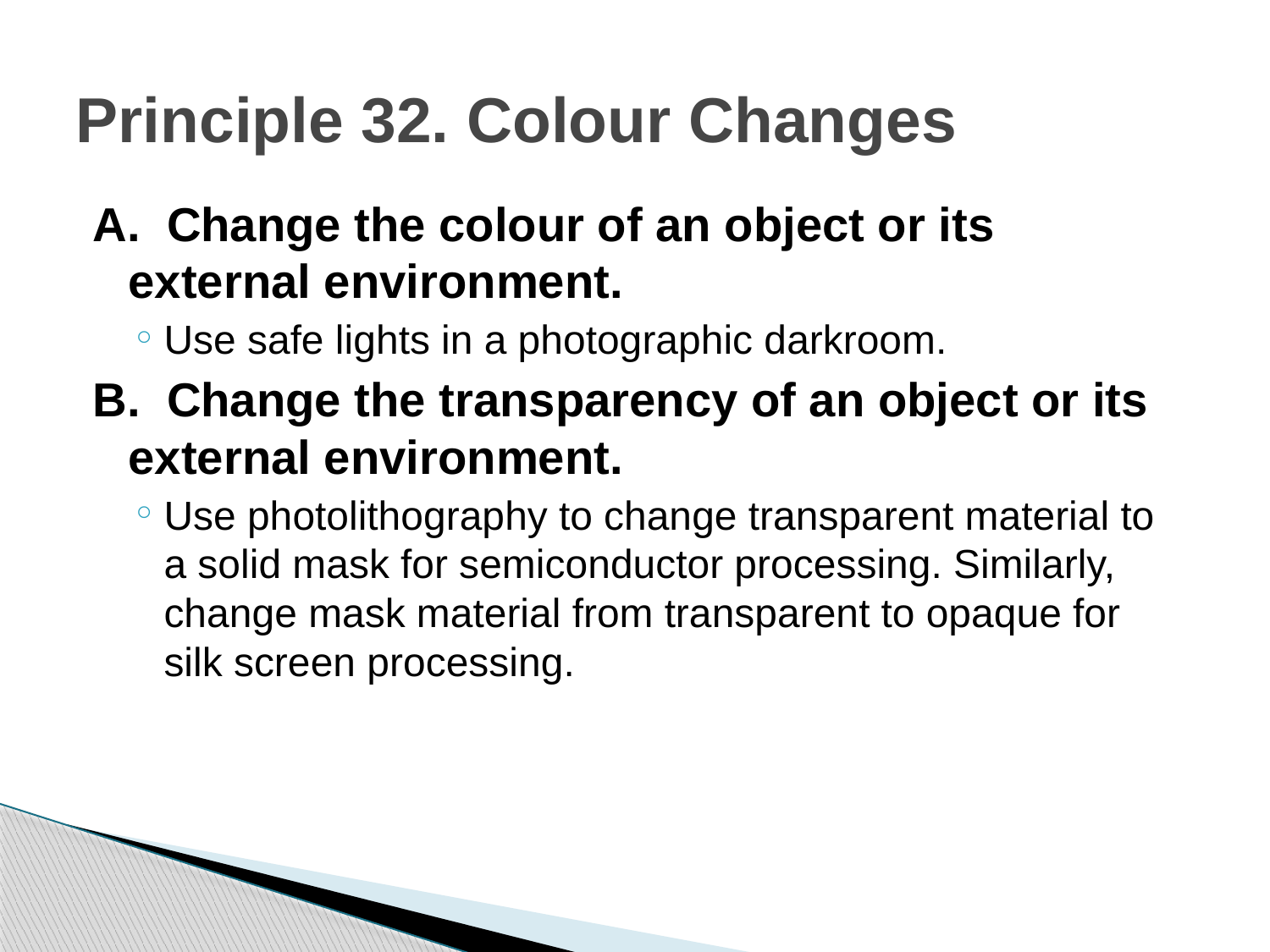

# Principle 32. Colour Changes
A.  Change the colour of an object or its external environment.
Use safe lights in a photographic darkroom.
B.  Change the transparency of an object or its external environment.
Use photolithography to change transparent material to a solid mask for semiconductor processing. Similarly, change mask material from transparent to opaque for silk screen processing.